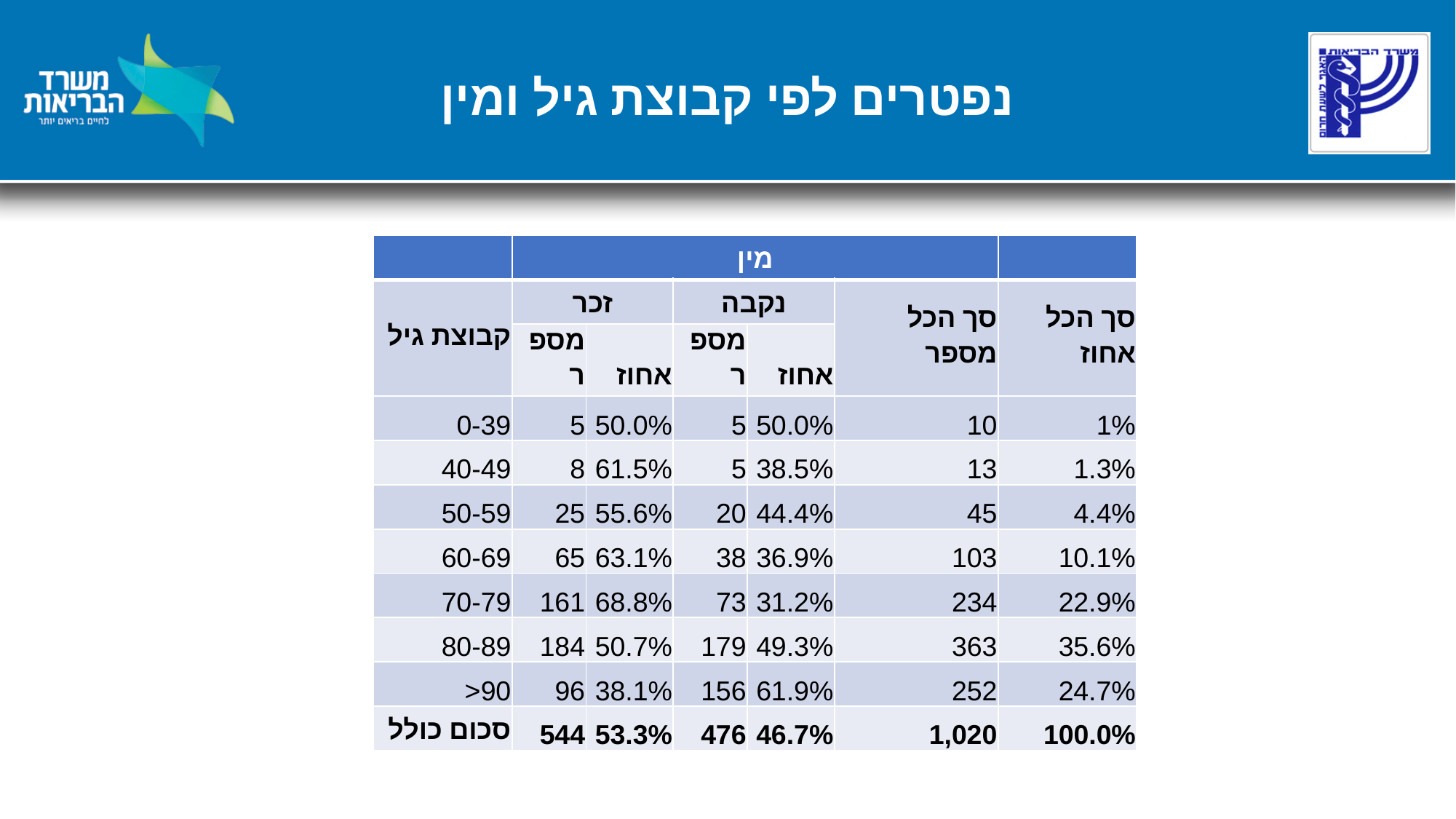

# נפטרים לפי קבוצת גיל ומין
|  | מין |  |  |  |  |  |
| --- | --- | --- | --- | --- | --- | --- |
| קבוצת גיל | זכר |  | נקבה |  | סך הכל מספר | סך הכל אחוז |
|  | מספר | אחוז | מספר | אחוז |  |  |
| 0-39 | 5 | 50.0% | 5 | 50.0% | 10 | 1% |
| 40-49 | 8 | 61.5% | 5 | 38.5% | 13 | 1.3% |
| 50-59 | 25 | 55.6% | 20 | 44.4% | 45 | 4.4% |
| 60-69 | 65 | 63.1% | 38 | 36.9% | 103 | 10.1% |
| 70-79 | 161 | 68.8% | 73 | 31.2% | 234 | 22.9% |
| 80-89 | 184 | 50.7% | 179 | 49.3% | 363 | 35.6% |
| >90 | 96 | 38.1% | 156 | 61.9% | 252 | 24.7% |
| סכום כולל | 544 | 53.3% | 476 | 46.7% | 1,020 | 100.0% |